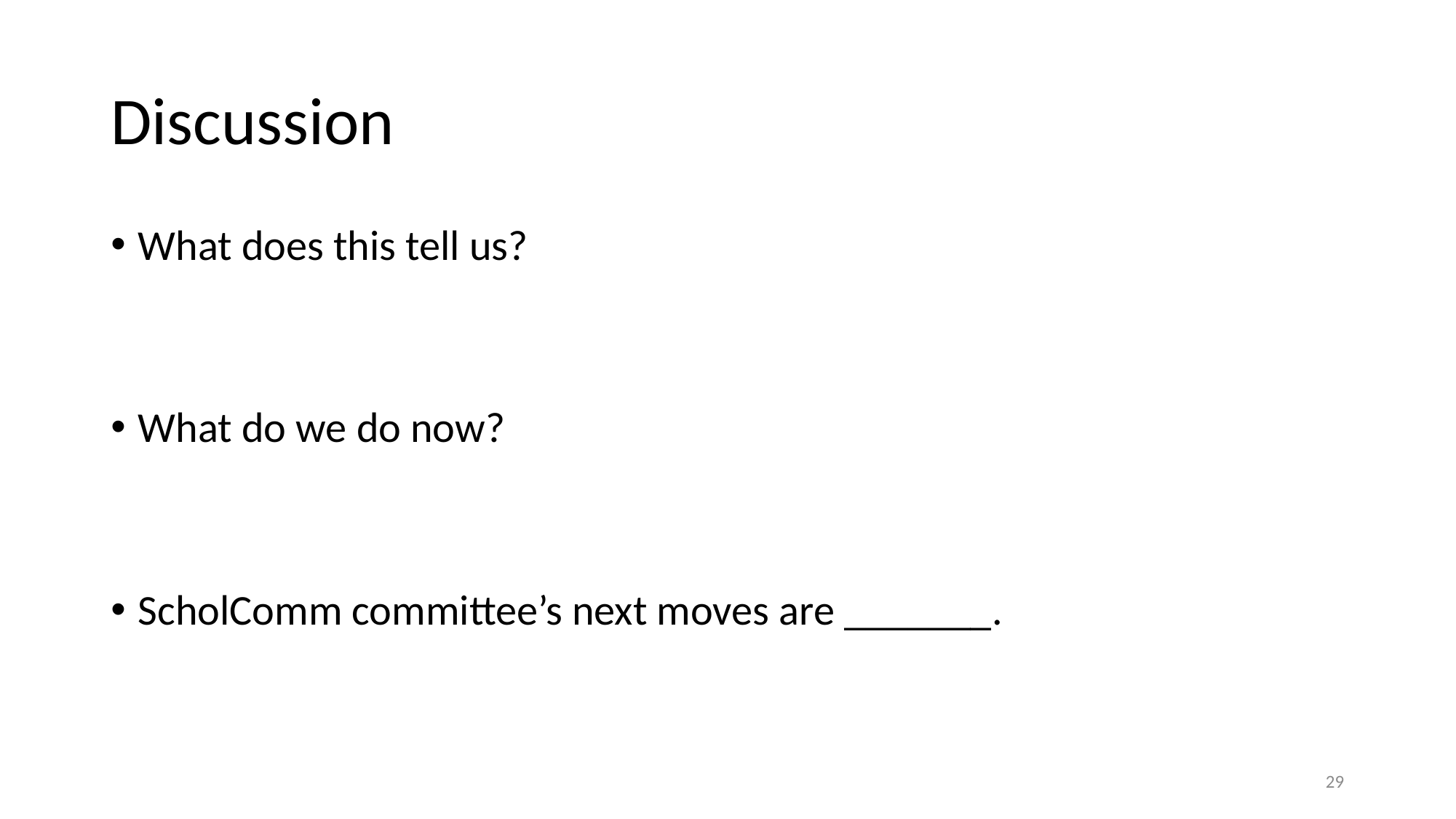

# Discussion
What does this tell us?

What do we do now?

ScholComm committee’s next moves are _______.

29